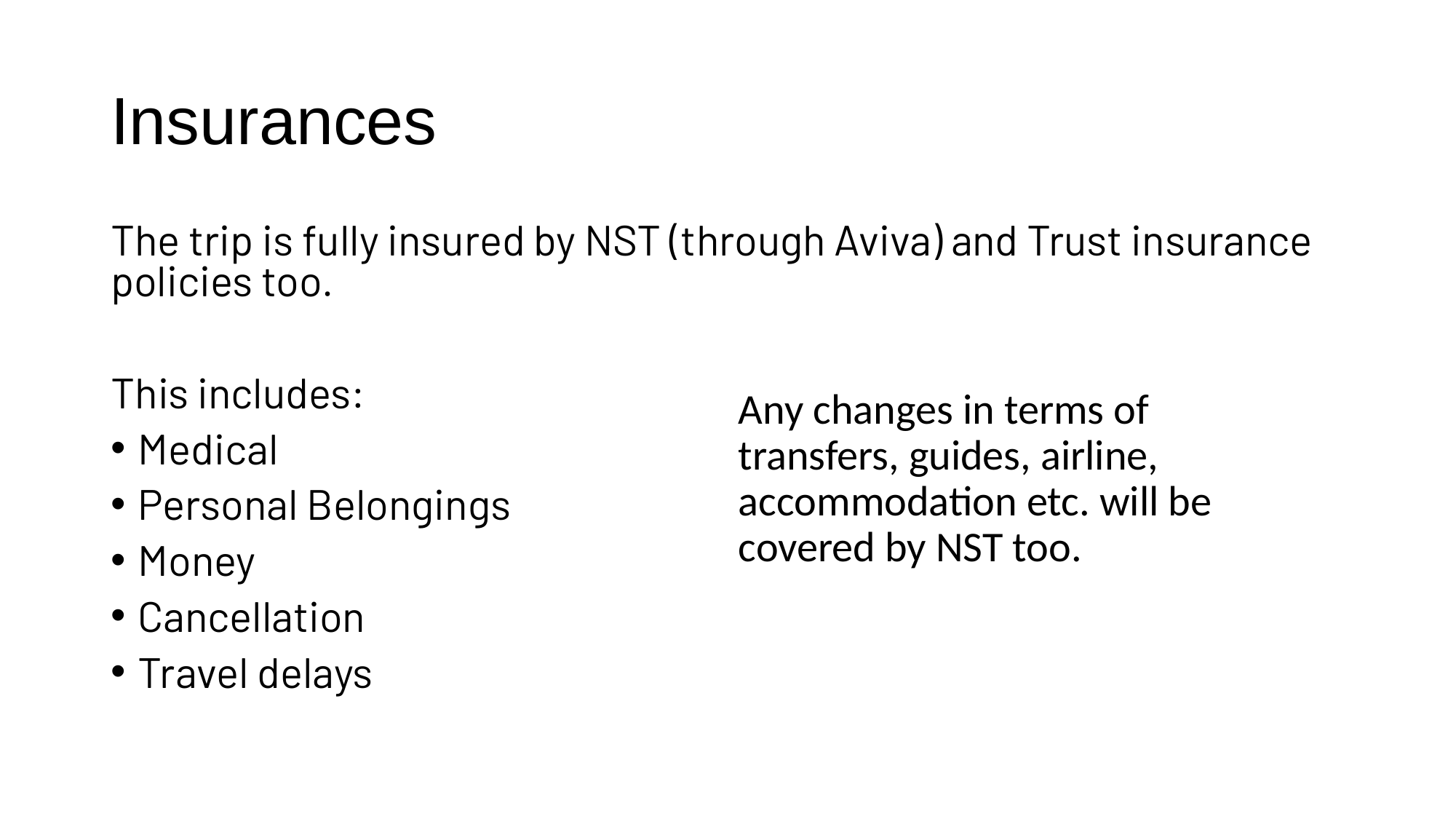

# Insurances
The trip is fully insured by NST (through Aviva) and Trust insurance policies too.

This includes:
Medical
Personal Belongings
Money
Cancellation
Travel delays
Any changes in terms of transfers, guides, airline, accommodation etc. will be covered by NST too.